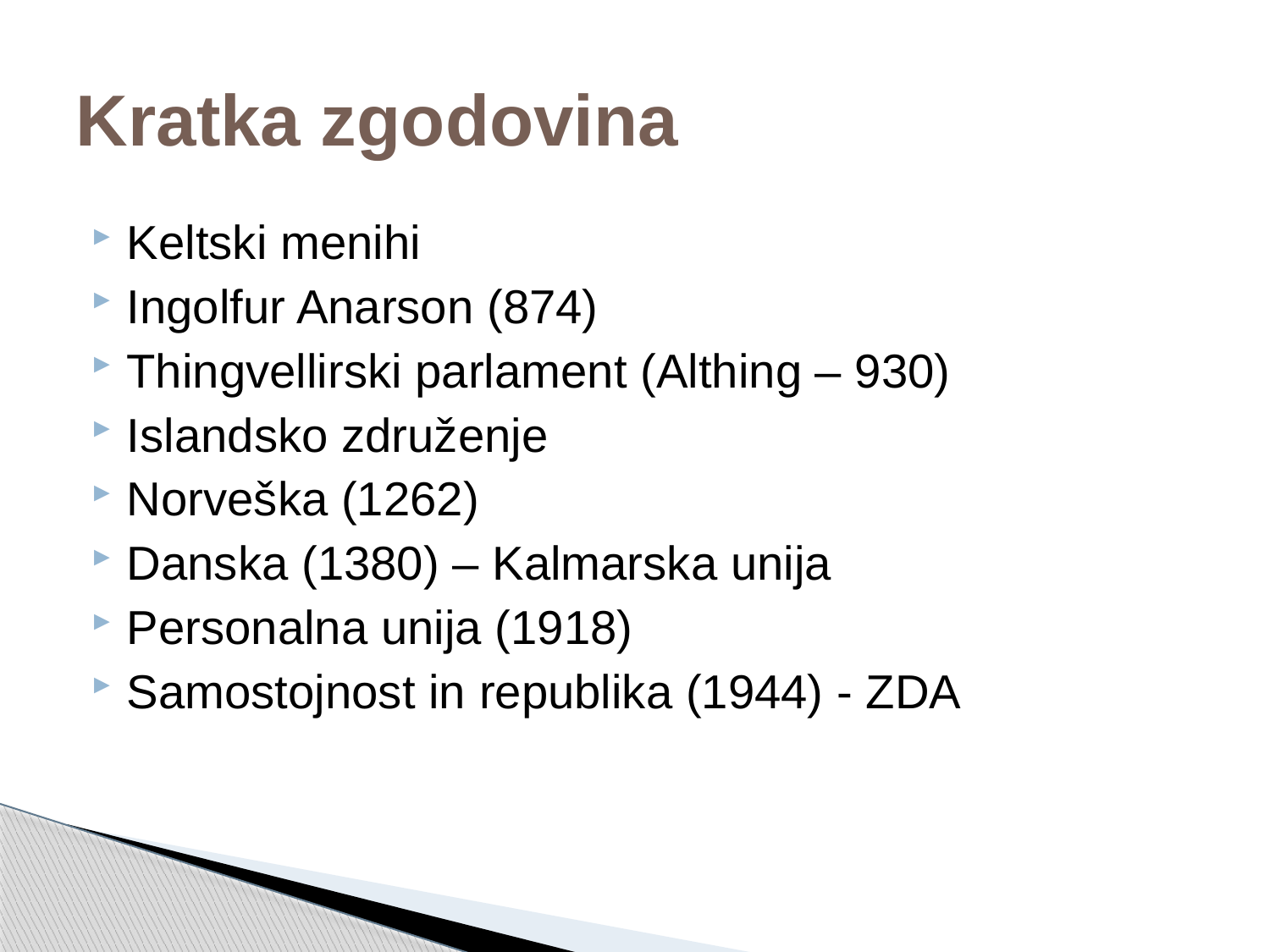

# Kratka zgodovina
Keltski menihi
Ingolfur Anarson (874)
Thingvellirski parlament (Althing – 930)
Islandsko združenje
Norveška (1262)
Danska (1380) – Kalmarska unija
Personalna unija (1918)
Samostojnost in republika (1944) - ZDA